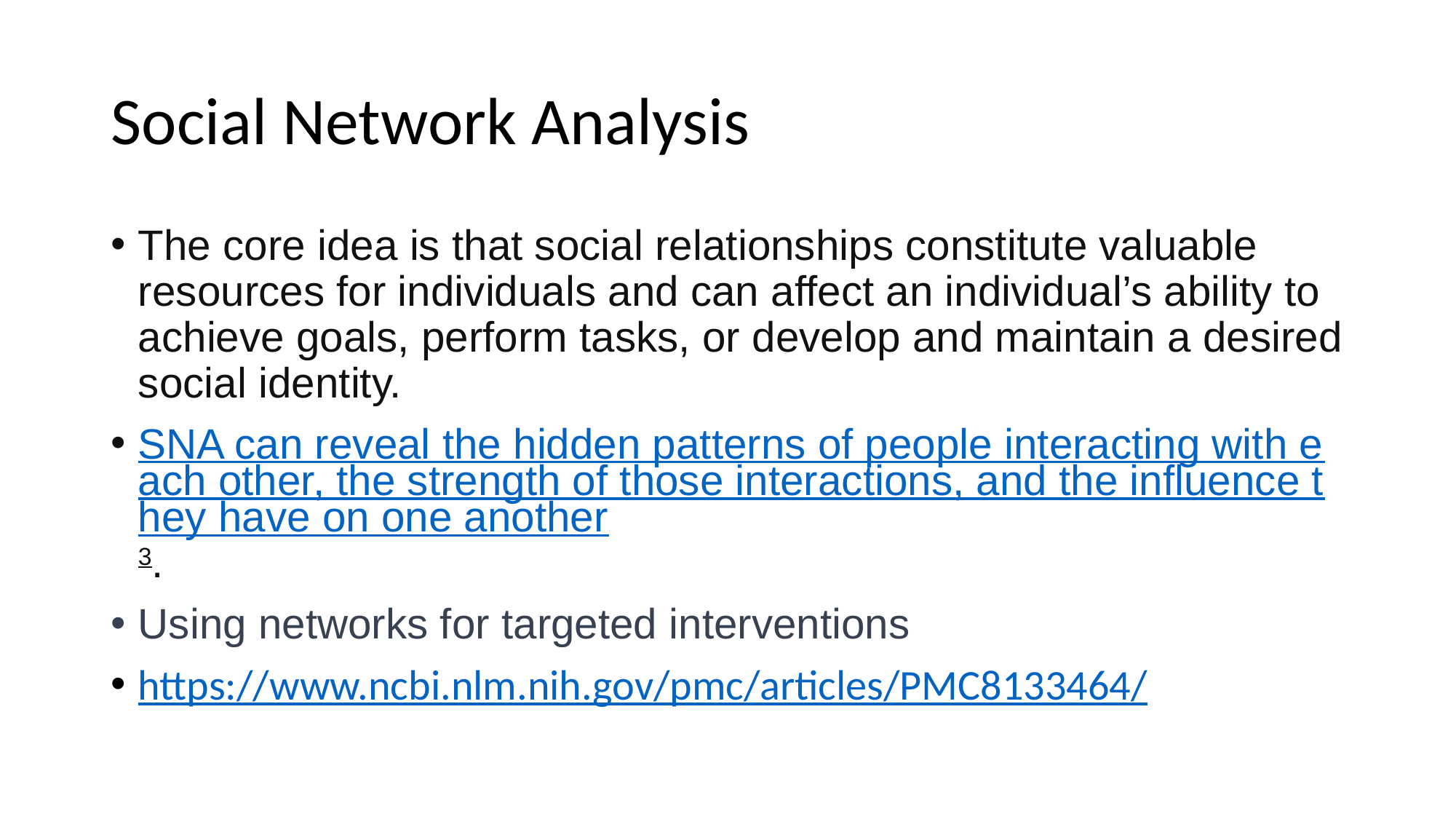

# Social Network Analysis
The core idea is that social relationships constitute valuable resources for individuals and can affect an individual’s ability to achieve goals, perform tasks, or develop and maintain a desired social identity.
SNA can reveal the hidden patterns of people interacting with each other, the strength of those interactions, and the influence they have on one another3.
Using networks for targeted interventions
https://www.ncbi.nlm.nih.gov/pmc/articles/PMC8133464/